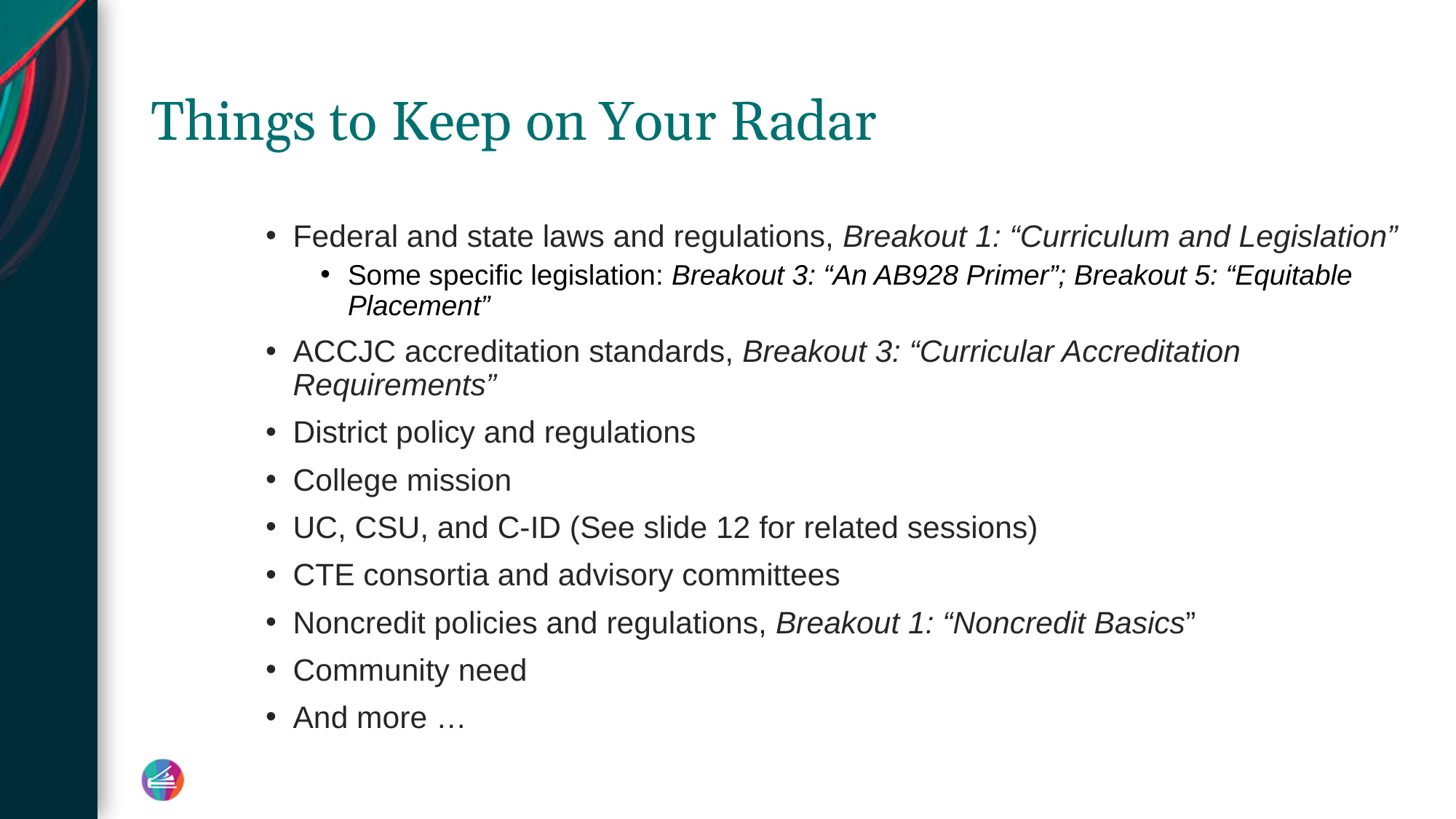

# Things to Keep on Your Radar
Federal and state laws and regulations, Breakout 1: “Curriculum and Legislation”
Some specific legislation: Breakout 3: “An AB928 Primer”; Breakout 5: “Equitable Placement”
ACCJC accreditation standards, Breakout 3: “Curricular Accreditation Requirements”
District policy and regulations
College mission
UC, CSU, and C-ID (See slide 12 for related sessions)
CTE consortia and advisory committees
Noncredit policies and regulations, Breakout 1: “Noncredit Basics”
Community need
And more …